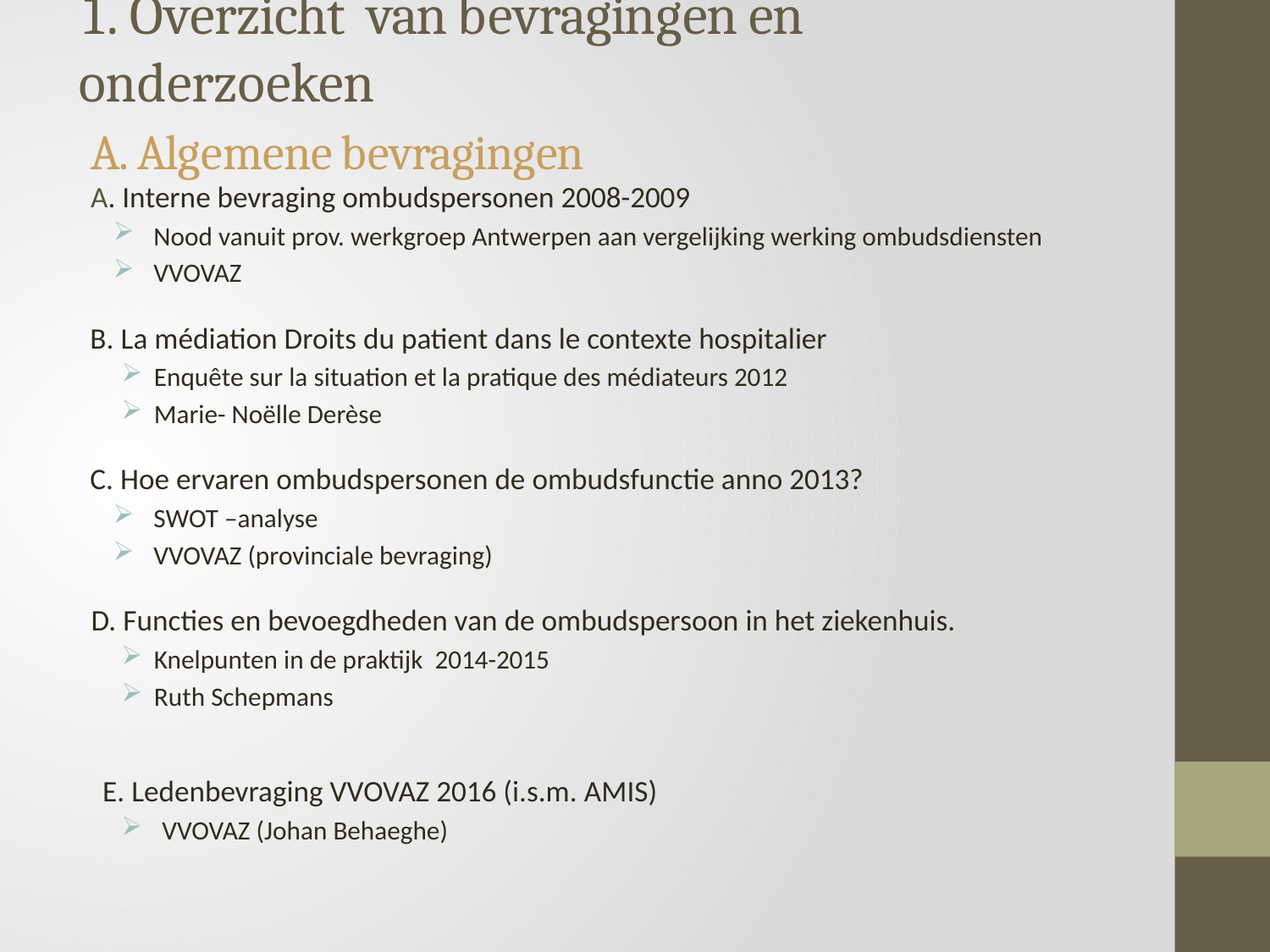

# 1. Overzicht  van bevragingen en onderzoeken A. Algemene bevragingen
A. Interne bevraging ombudspersonen 2008-2009
Nood vanuit prov. werkgroep Antwerpen aan vergelijking werking ombudsdiensten
VVOVAZ

B. La médiation Droits du patient dans le contexte hospitalier
Enquête sur la situation et la pratique des médiateurs 2012
Marie- Noëlle Derèse

C. Hoe ervaren ombudspersonen de ombudsfunctie anno 2013?
SWOT –analyse
VVOVAZ (provinciale bevraging)

  D. Functies en bevoegdheden van de ombudspersoon in het ziekenhuis.
Knelpunten in de praktijk  2014-2015
Ruth Schepmans

E. Ledenbevraging VVOVAZ 2016 (i.s.m. AMIS)
VVOVAZ (Johan Behaeghe)